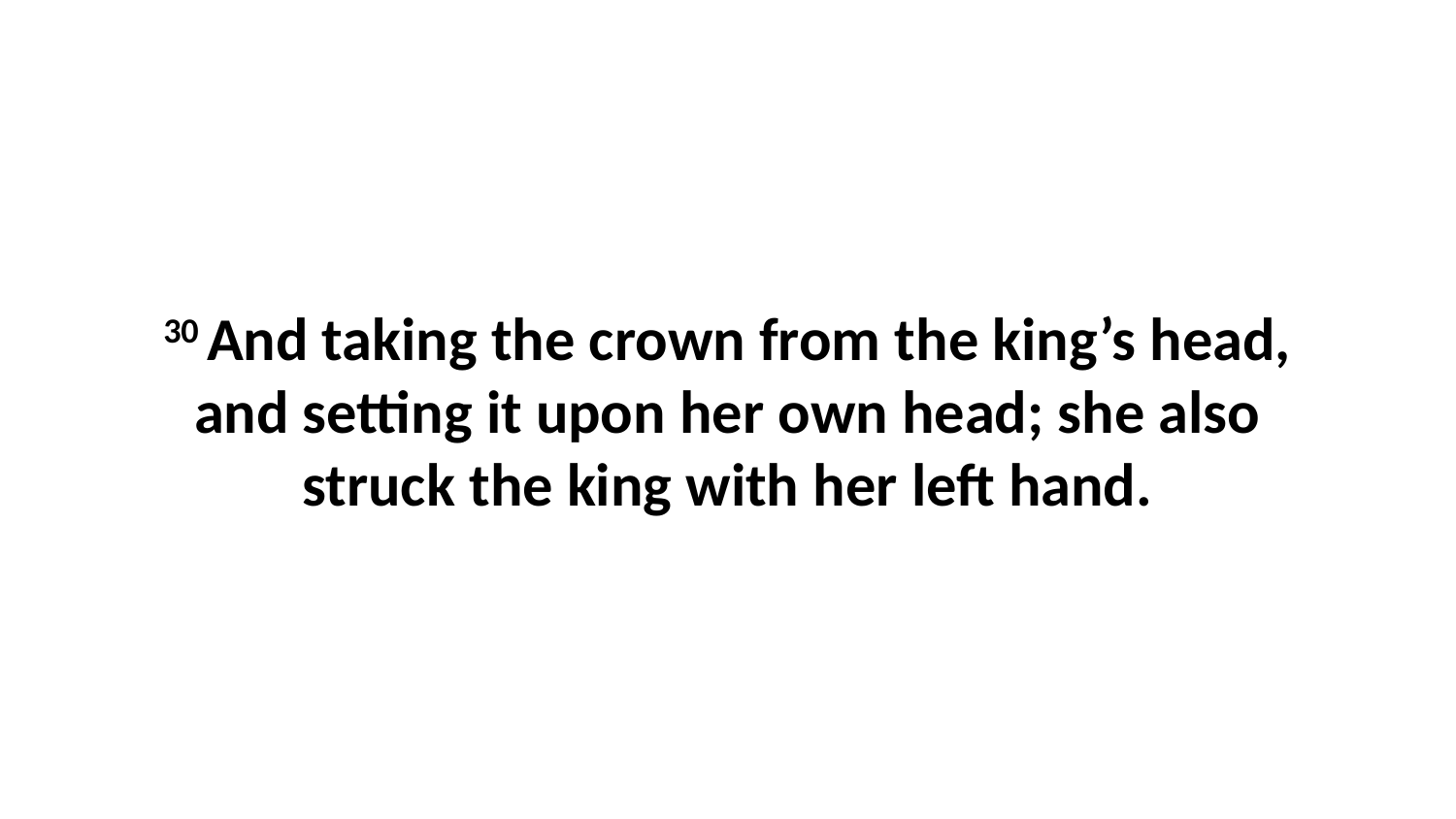

30 And taking the crown from the king’s head, and setting it upon her own head; she also struck the king with her left hand.